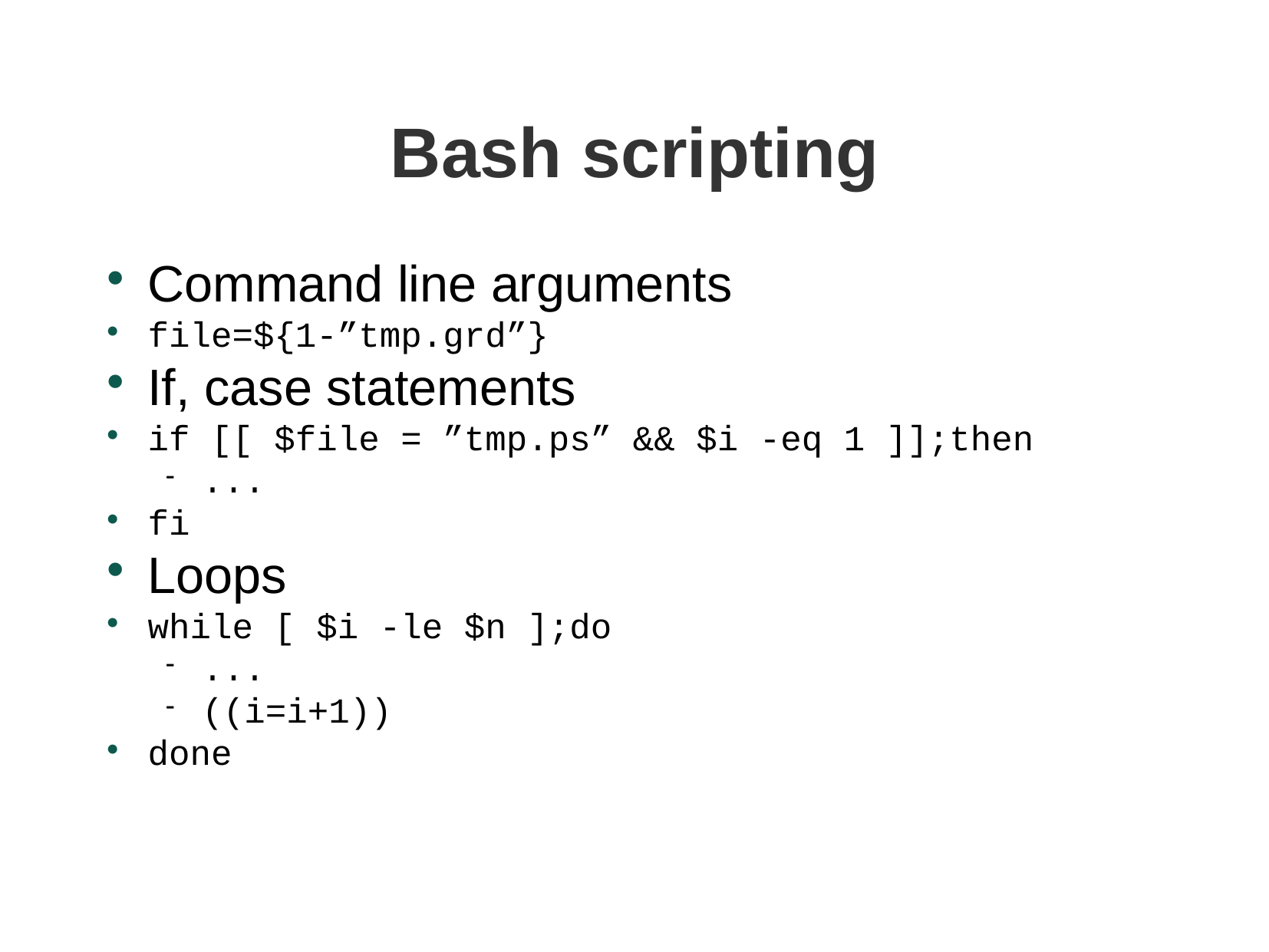

Bash scripting
Command line arguments
file=${1-”tmp.grd”}
If, case statements
if [[ $file = ”tmp.ps” && $i -eq 1 ]];then
...
fi
Loops
while [ $i -le $n ];do
...
((i=i+1))
done